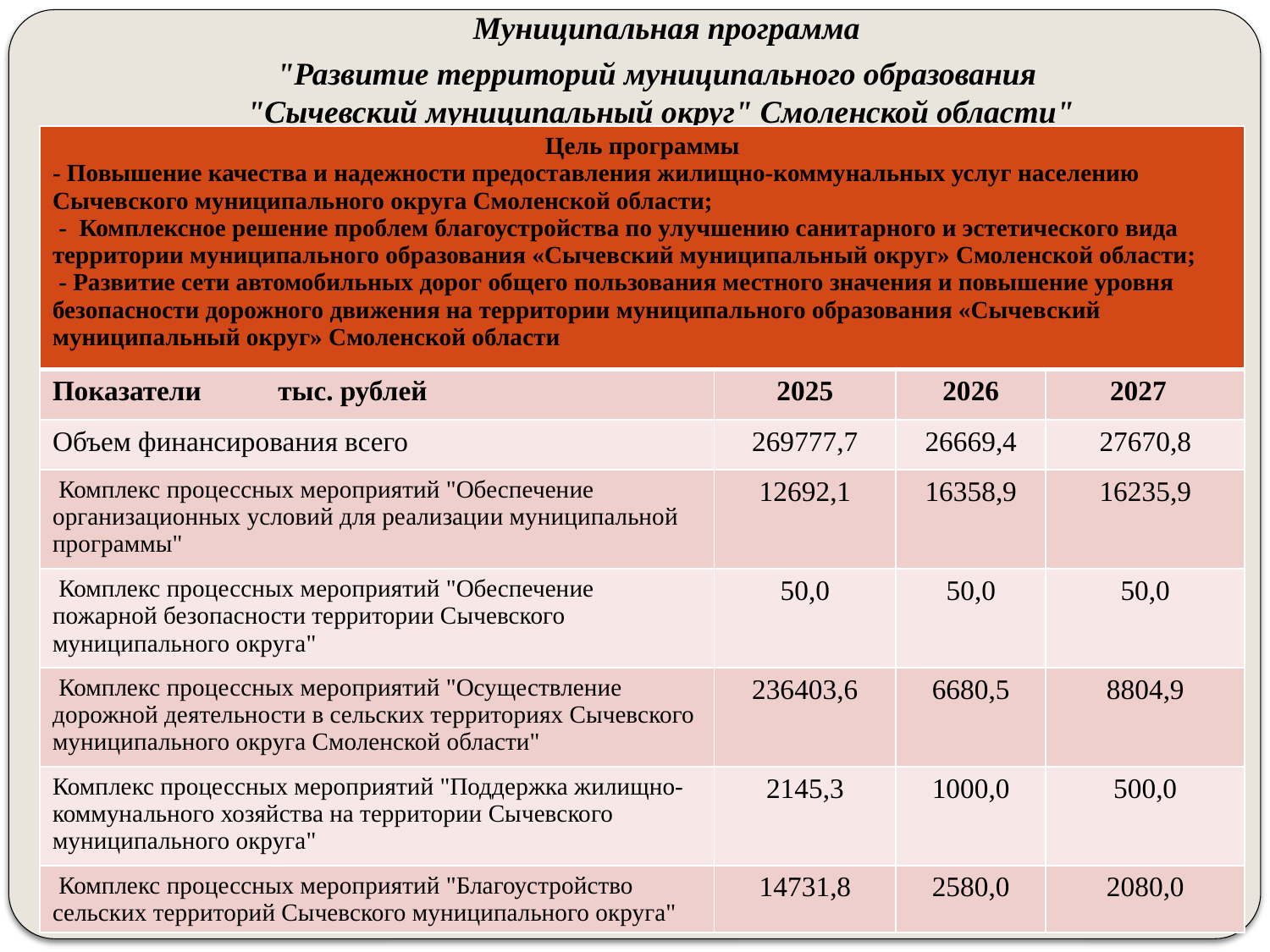

# Муниципальная программа "Развитие территорий муниципального образования "Сычевский муниципальный округ" Смоленской области"
| Цель программы - Повышение качества и надежности предоставления жилищно-коммунальных услуг населению Сычевского муниципального округа Смоленской области; - Комплексное решение проблем благоустройства по улучшению санитарного и эстетического вида территории муниципального образования «Сычевский муниципальный округ» Смоленской области; - Развитие сети автомобильных дорог общего пользования местного значения и повышение уровня безопасности дорожного движения на территории муниципального образования «Сычевский муниципальный округ» Смоленской области |  |  |  |
| --- | --- | --- | --- |
| Показатели тыс. рублей | 2025 | 2026 | 2027 |
| Объем финансирования всего | 269777,7 | 26669,4 | 27670,8 |
| Комплекс процессных мероприятий "Обеспечение организационных условий для реализации муниципальной программы" | 12692,1 | 16358,9 | 16235,9 |
| Комплекс процессных мероприятий "Обеспечение пожарной безопасности территории Сычевского муниципального округа" | 50,0 | 50,0 | 50,0 |
| Комплекс процессных мероприятий "Осуществление дорожной деятельности в сельских территориях Сычевского муниципального округа Смоленской области" | 236403,6 | 6680,5 | 8804,9 |
| Комплекс процессных мероприятий "Поддержка жилищно-коммунального хозяйства на территории Сычевского муниципального округа" | 2145,3 | 1000,0 | 500,0 |
| Комплекс процессных мероприятий "Благоустройство сельских территорий Сычевского муниципального округа" | 14731,8 | 2580,0 | 2080,0 |